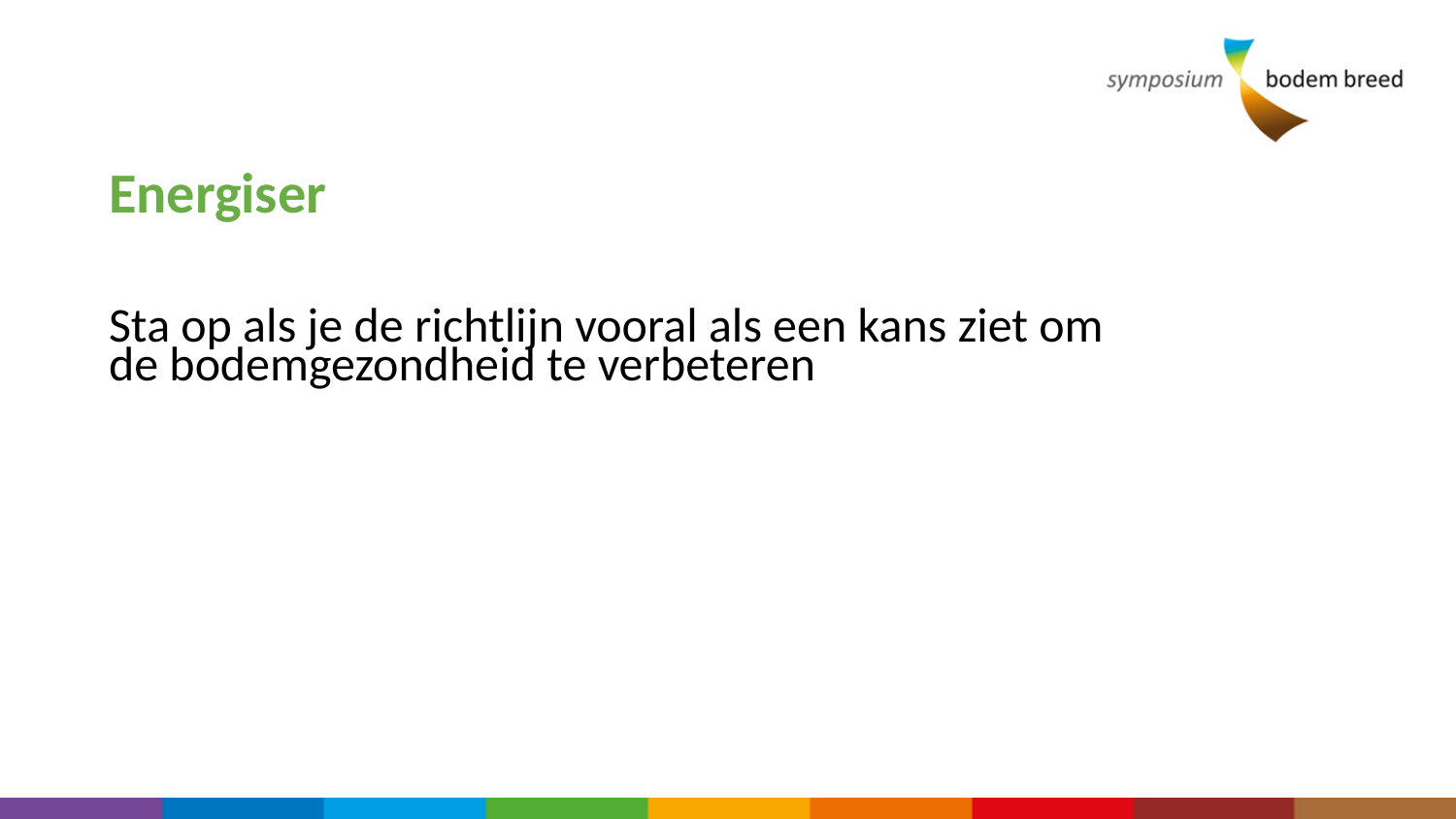

# Energiser
Sta op als je de richtlijn vooral als een kans ziet om de bodemgezondheid te verbeteren

5